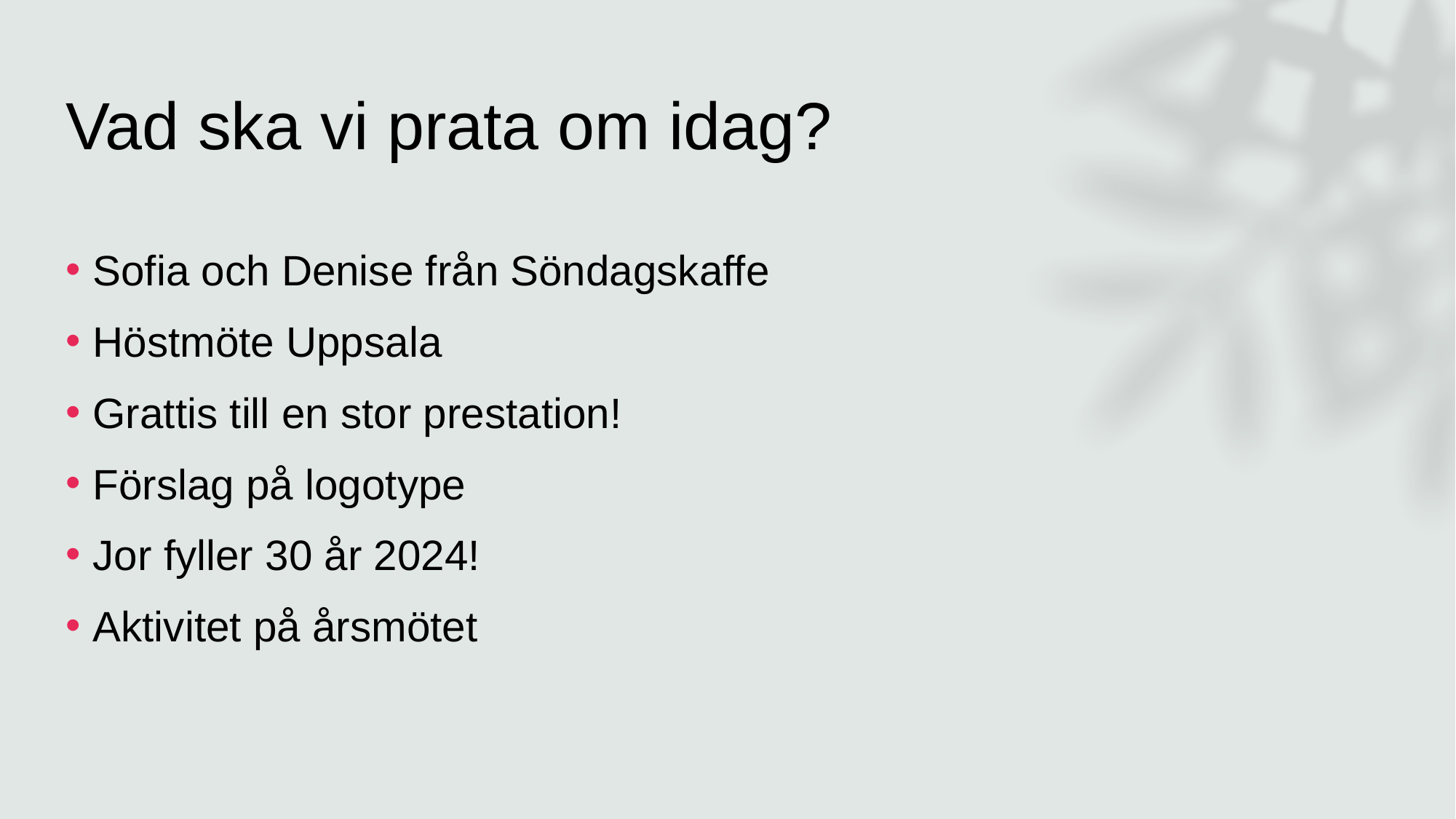

# Vad ska vi prata om idag?
Sofia och Denise från Söndagskaffe
Höstmöte Uppsala
Grattis till en stor prestation!
Förslag på logotype
Jor fyller 30 år 2024!
Aktivitet på årsmötet